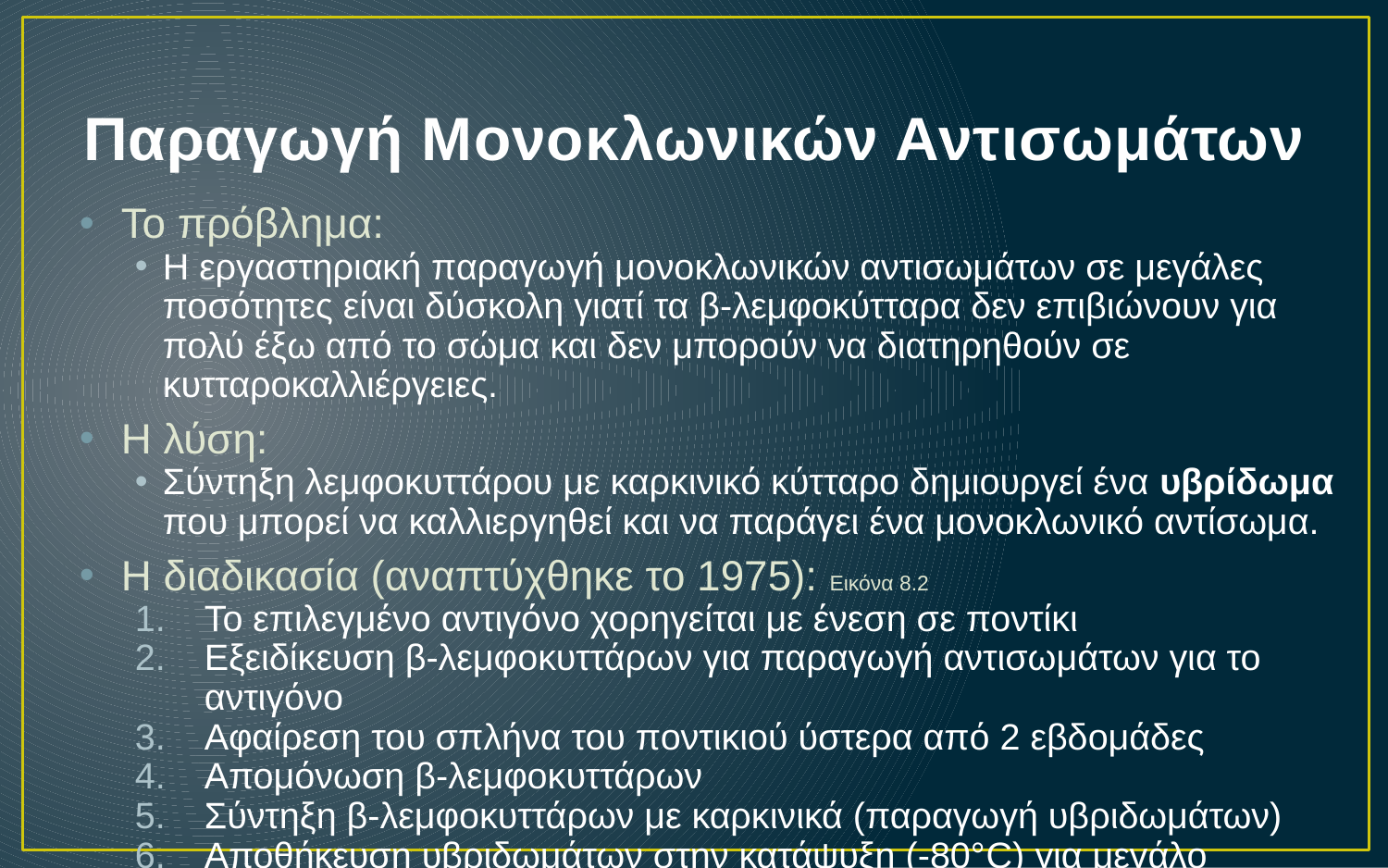

# Παραγωγή Μονοκλωνικών Αντισωμάτων
Το πρόβλημα:
Η εργαστηριακή παραγωγή μονοκλωνικών αντισωμάτων σε μεγάλες ποσότητες είναι δύσκολη γιατί τα β-λεμφοκύτταρα δεν επιβιώνουν για πολύ έξω από το σώμα και δεν μπορούν να διατηρηθούν σε κυτταροκαλλιέργειες.
Η λύση:
Σύντηξη λεμφοκυττάρου με καρκινικό κύτταρο δημιουργεί ένα υβρίδωμα που μπορεί να καλλιεργηθεί και να παράγει ένα μονοκλωνικό αντίσωμα.
Η διαδικασία (αναπτύχθηκε το 1975): Εικόνα 8.2
Το επιλεγμένο αντιγόνο χορηγείται με ένεση σε ποντίκι
Εξειδίκευση β-λεμφοκυττάρων για παραγωγή αντισωμάτων για το αντιγόνο
Αφαίρεση του σπλήνα του ποντικιού ύστερα από 2 εβδομάδες
Απομόνωση β-λεμφοκυττάρων
Σύντηξη β-λεμφοκυττάρων με καρκινικά (παραγωγή υβριδωμάτων)
Αποθήκευση υβριδωμάτων στην κατάψυξη (-80°C) για μεγάλο διάστημα
Απόψυξη και παραγωγή αντισωμάτων σε μεγάλες ποσότητες